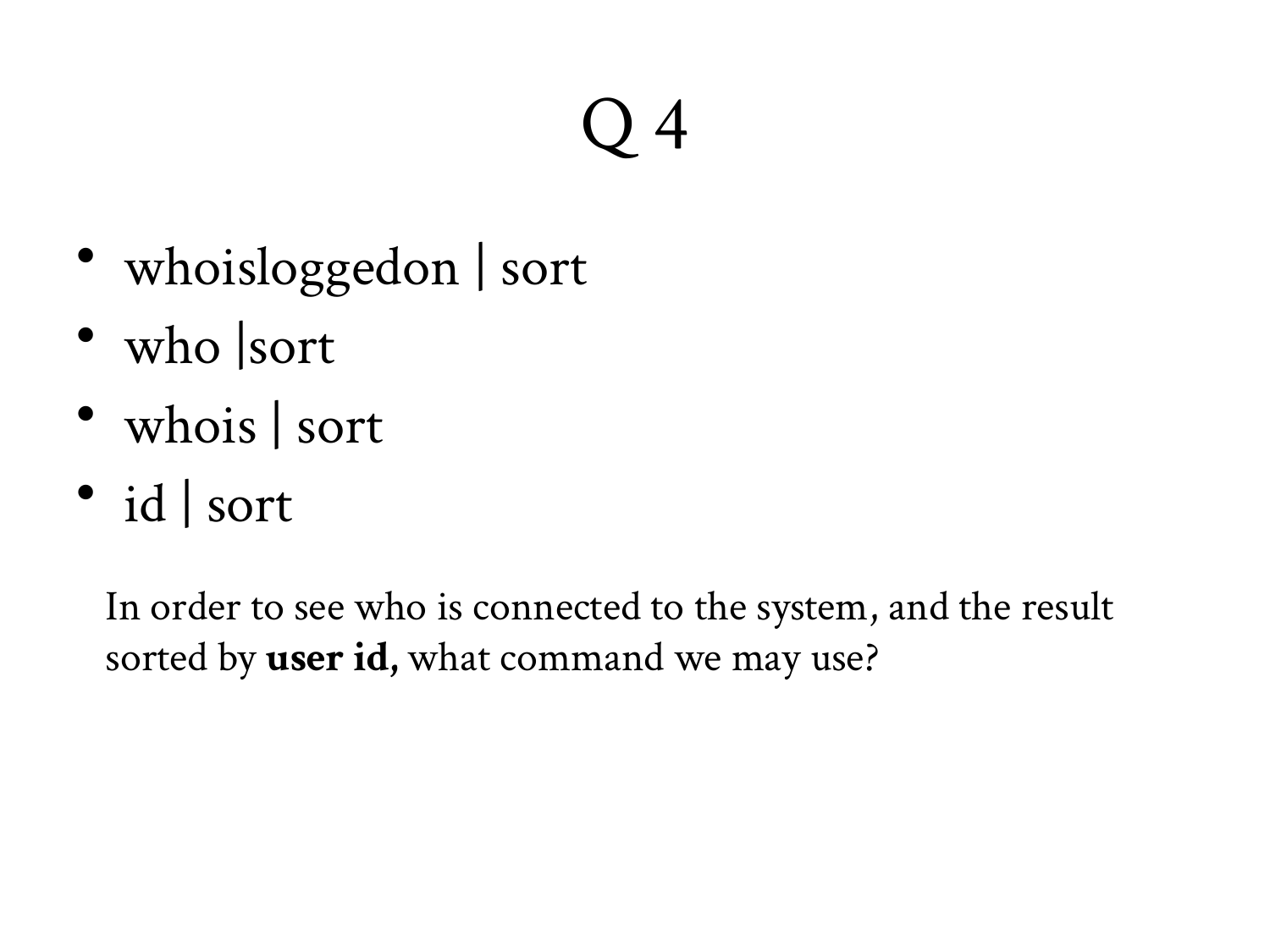

# Q 4
whoisloggedon | sort
who |sort
whois | sort
id | sort
In order to see who is connected to the system, and the result sorted by user id, what command we may use?